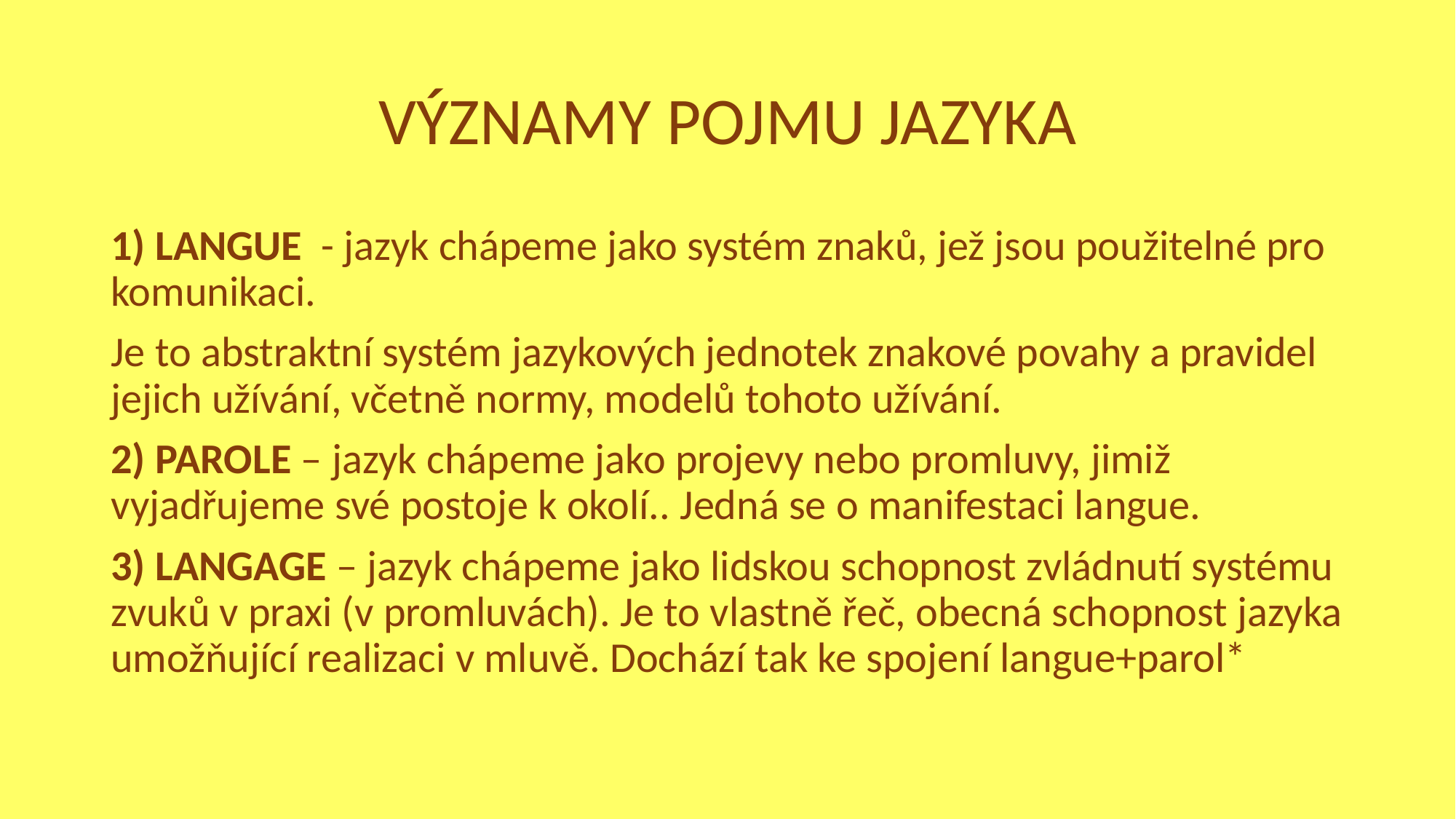

# VÝZNAMY POJMU JAZYKA
1) LANGUE  - jazyk chápeme jako systém znaků, jež jsou použitelné pro komunikaci.
Je to abstraktní systém jazykových jednotek znakové povahy a pravidel jejich užívání, včetně normy, modelů tohoto užívání.
2) PAROLE – jazyk chápeme jako projevy nebo promluvy, jimiž vyjadřujeme své postoje k okolí.. Jedná se o manifestaci langue.
3) LANGAGE – jazyk chápeme jako lidskou schopnost zvládnutí systému zvuků v praxi (v promluvách). Je to vlastně řeč, obecná schopnost jazyka umožňující realizaci v mluvě. Dochází tak ke spojení langue+parol*